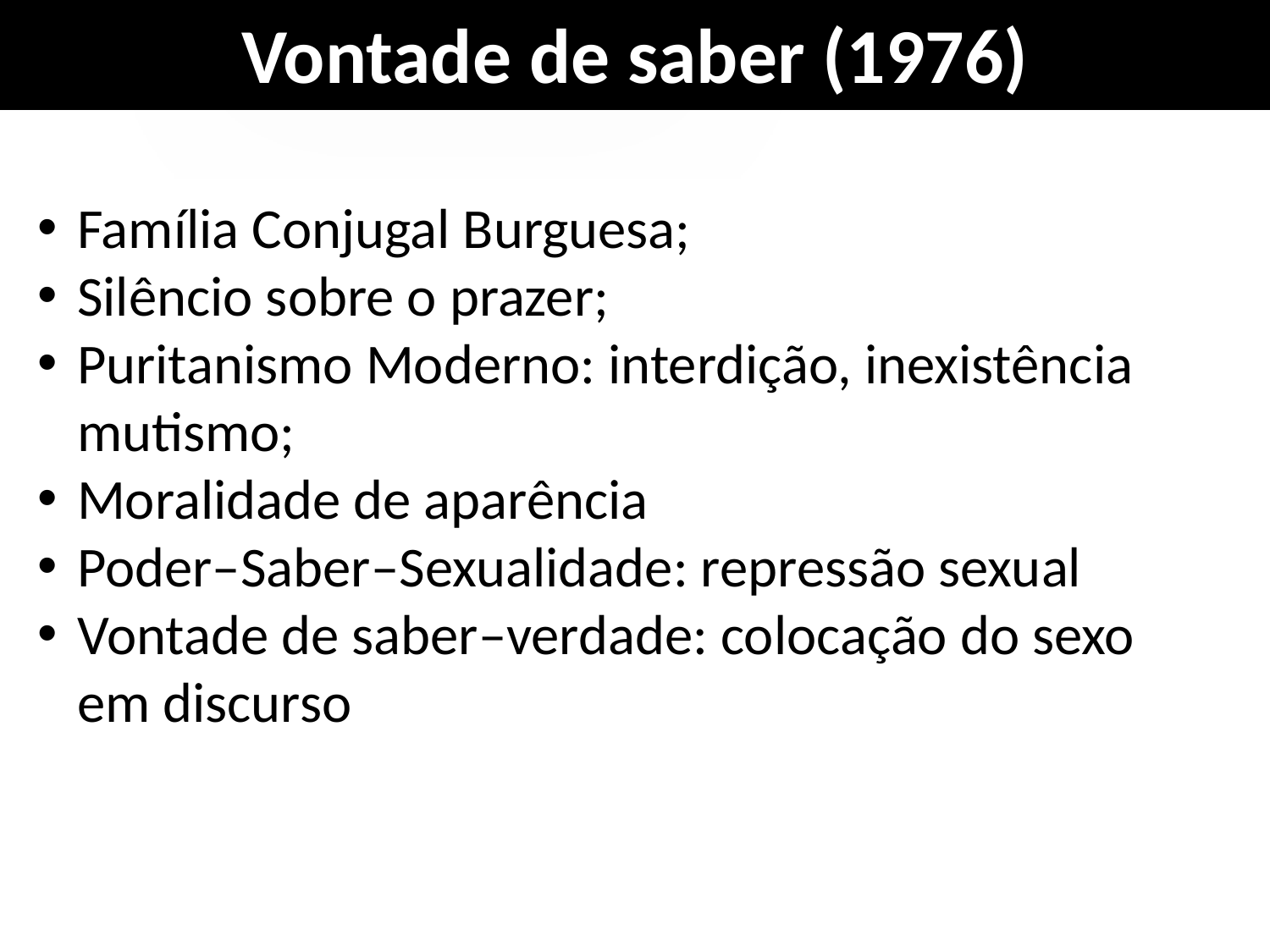

Vontade de saber (1976)
Família Conjugal Burguesa;
Silêncio sobre o prazer;
Puritanismo Moderno: interdição, inexistência mutismo;
Moralidade de aparência
Poder–Saber–Sexualidade: repressão sexual
Vontade de saber–verdade: colocação do sexo em discurso